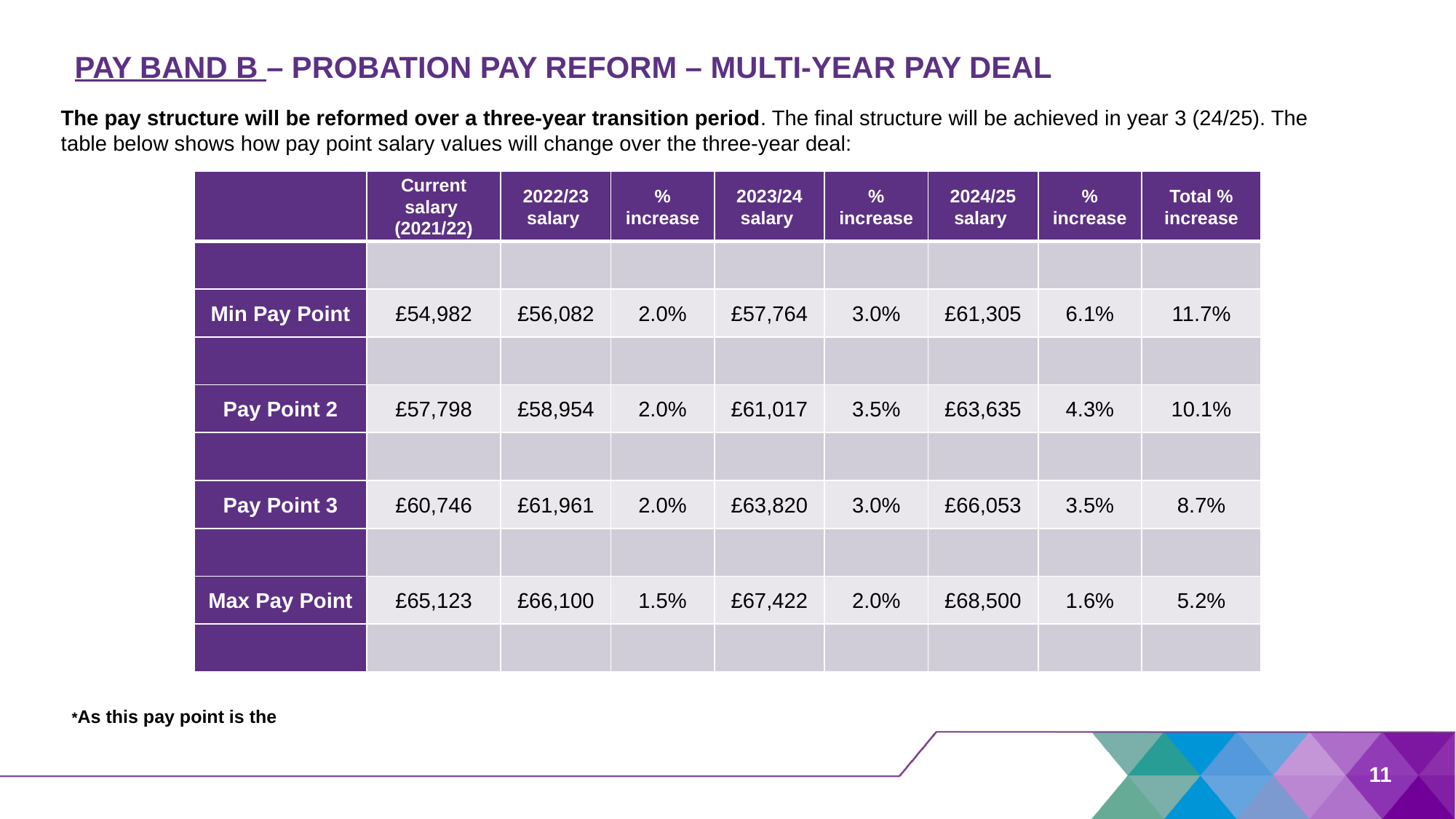

# PAY BAND B – PROBATION PAY REFORM – MULTI-YEAR PAY DEAL
The pay structure will be reformed over a three-year transition period. The final structure will be achieved in year 3 (24/25). The table below shows how pay point salary values will change over the three-year deal:

|  | Current salary (2021/22) | 2022/23 salary | % increase | 2023/24 salary | % increase | 2024/25 salary | % increase | Total % increase |
| --- | --- | --- | --- | --- | --- | --- | --- | --- |
|  |  |  |  |  |  |  |  |  |
| Min Pay Point | £54,982 | £56,082 | 2.0% | £57,764 | 3.0% | £61,305 | 6.1% | 11.7% |
|  |  |  |  |  |  |  |  |  |
| Pay Point 2 | £57,798 | £58,954 | 2.0% | £61,017 | 3.5% | £63,635 | 4.3% | 10.1% |
|  |  |  |  |  |  |  |  |  |
| Pay Point 3 | £60,746 | £61,961 | 2.0% | £63,820 | 3.0% | £66,053 | 3.5% | 8.7% |
|  |  |  |  |  |  |  |  |  |
| Max Pay Point | £65,123 | £66,100 | 1.5% | £67,422 | 2.0% | £68,500 | 1.6% | 5.2% |
|  |  |  |  |  |  |  |  |  |
*As this pay point is the
11